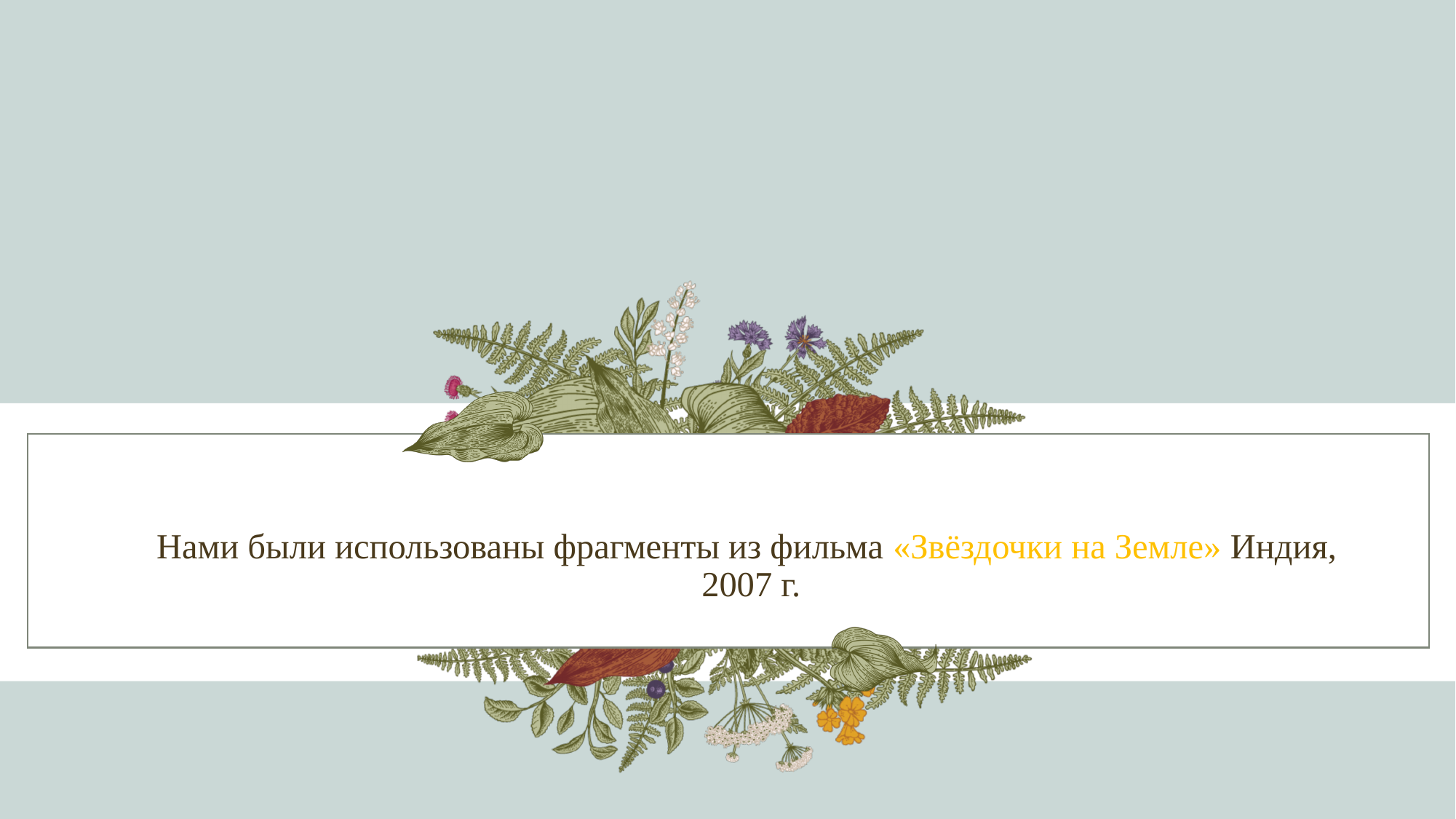

# Нами были использованы фрагменты из фильма «Звёздочки на Земле» Индия,  2007 г.